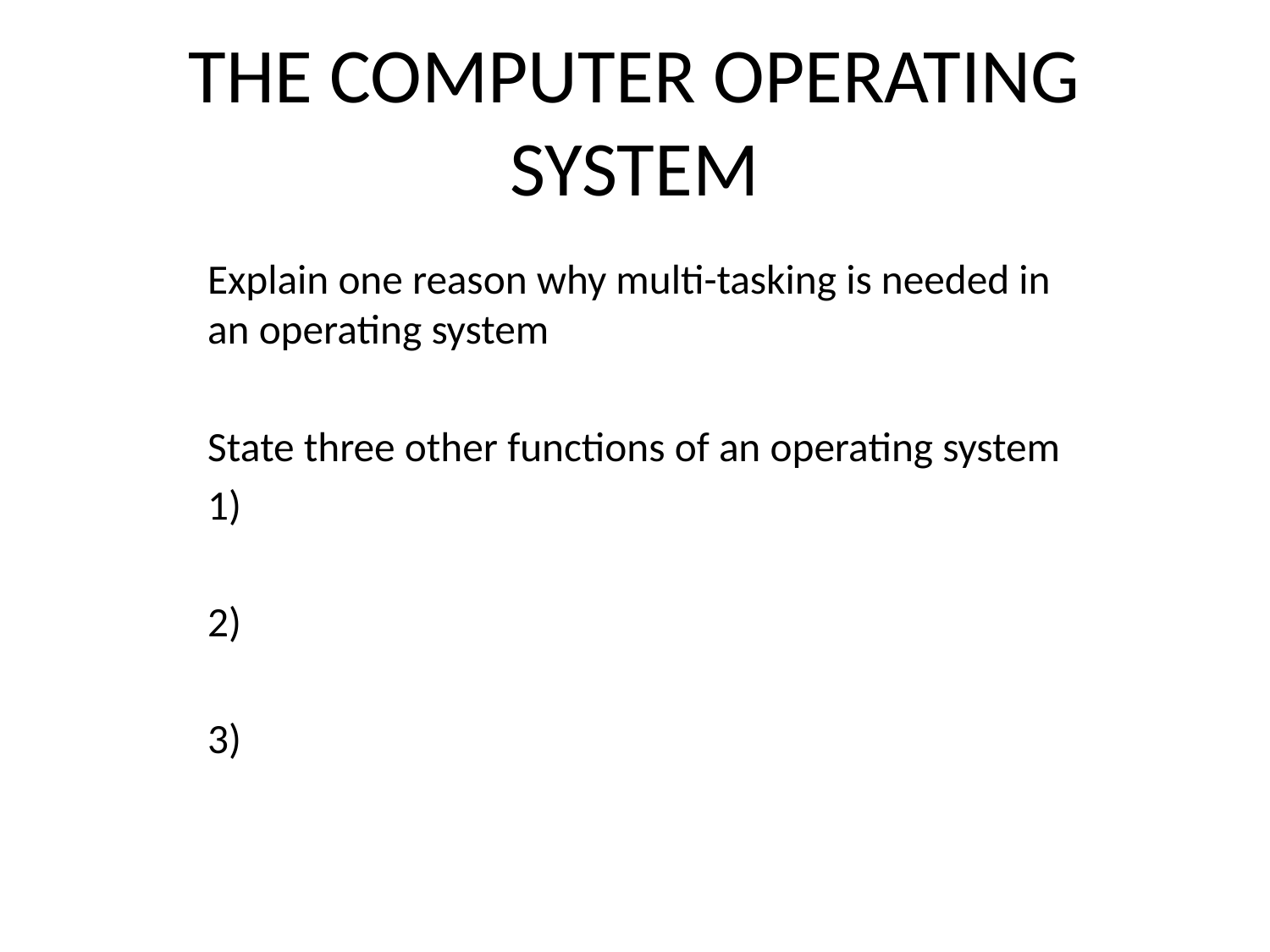

# THE COMPUTER OPERATING SYSTEM
Explain one reason why multi-tasking is needed in an operating system

State three other functions of an operating system
1)

2)

3)